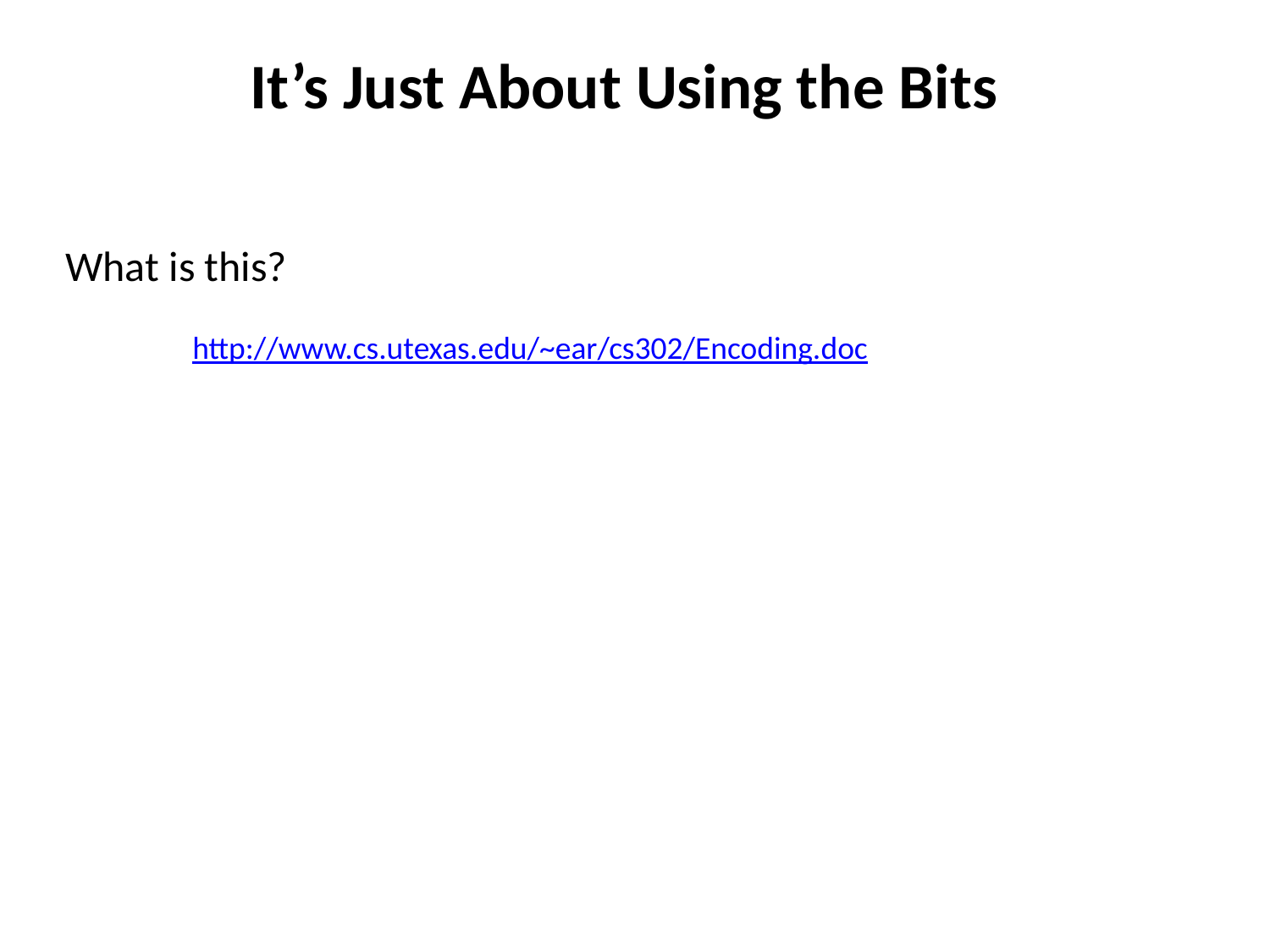

# It’s Just About Using the Bits
What is this?

	http://www.cs.utexas.edu/~ear/cs302/Encoding.doc